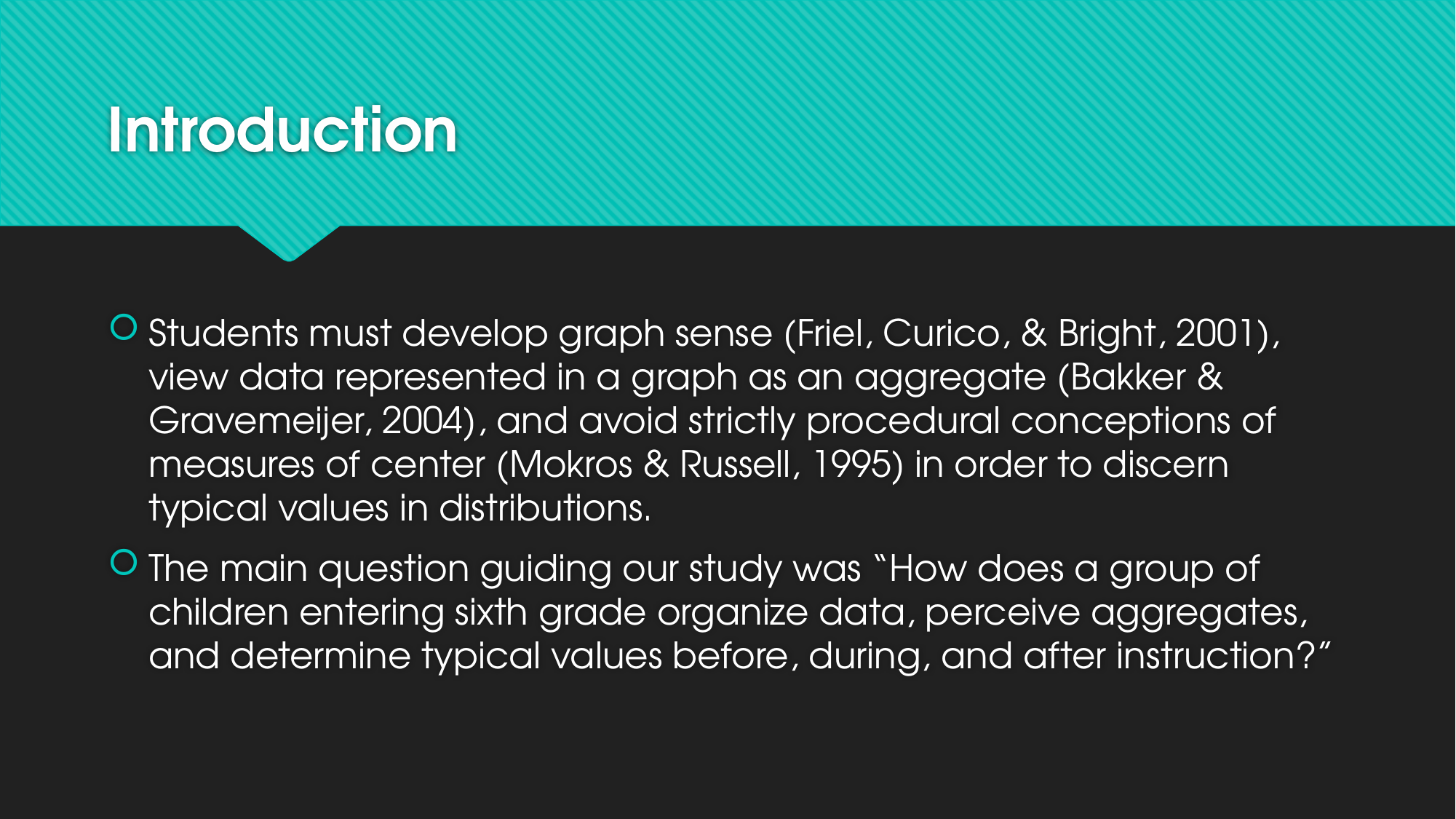

# Introduction
Students must develop graph sense (Friel, Curico, & Bright, 2001), view data represented in a graph as an aggregate (Bakker & Gravemeijer, 2004), and avoid strictly procedural conceptions of measures of center (Mokros & Russell, 1995) in order to discern typical values in distributions.
The main question guiding our study was “How does a group of children entering sixth grade organize data, perceive aggregates, and determine typical values before, during, and after instruction?”